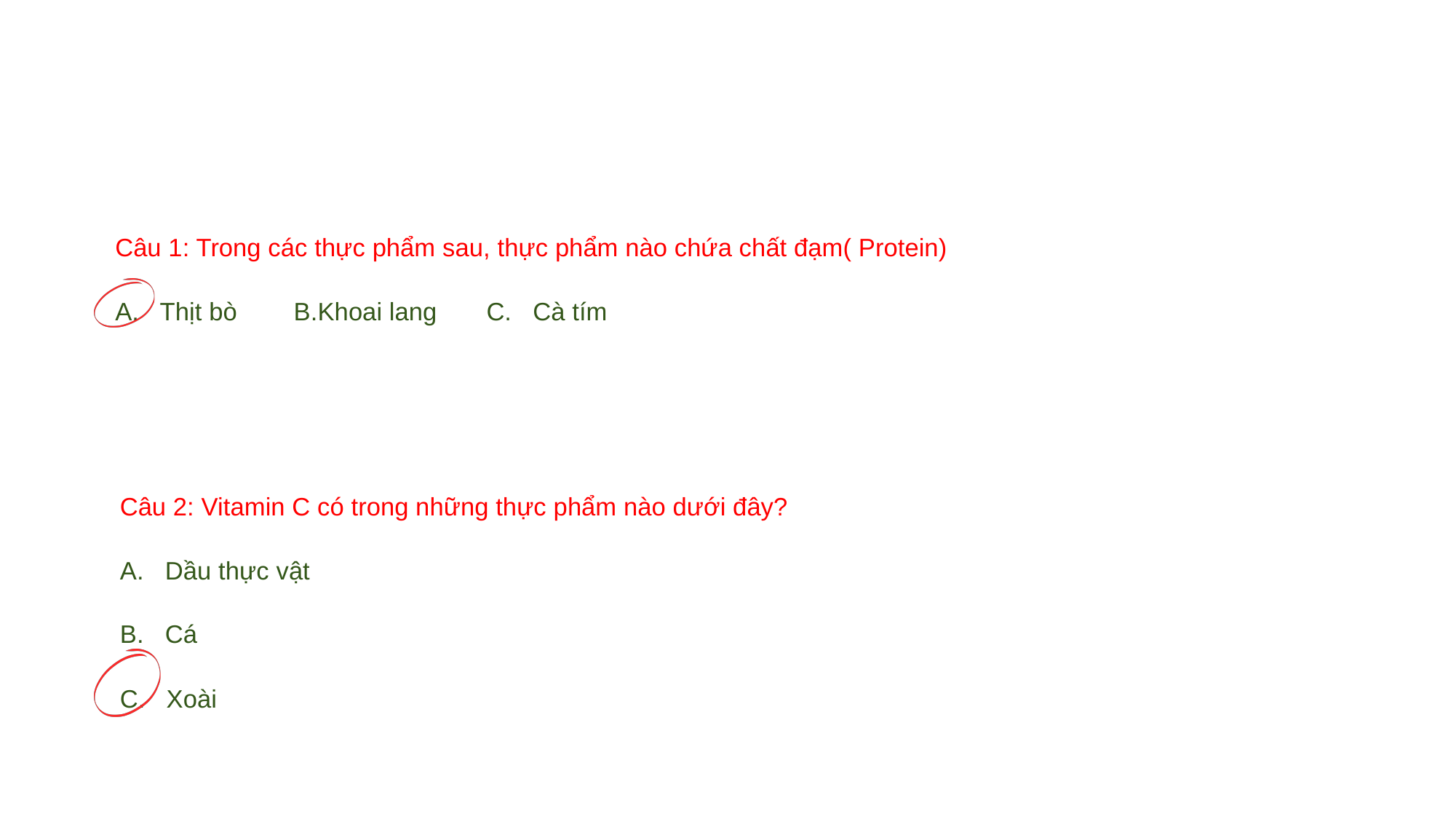

Câu 1: Trong các thực phẩm sau, thực phẩm nào chứa chất đạm( Protein)
A.   Thịt bò        B.Khoai lang       C.   Cà tím

Câu 2: Vitamin C có trong những thực phẩm nào dưới đây?
A.   Dầu thực vật
B.   Cá
C.   Xoài